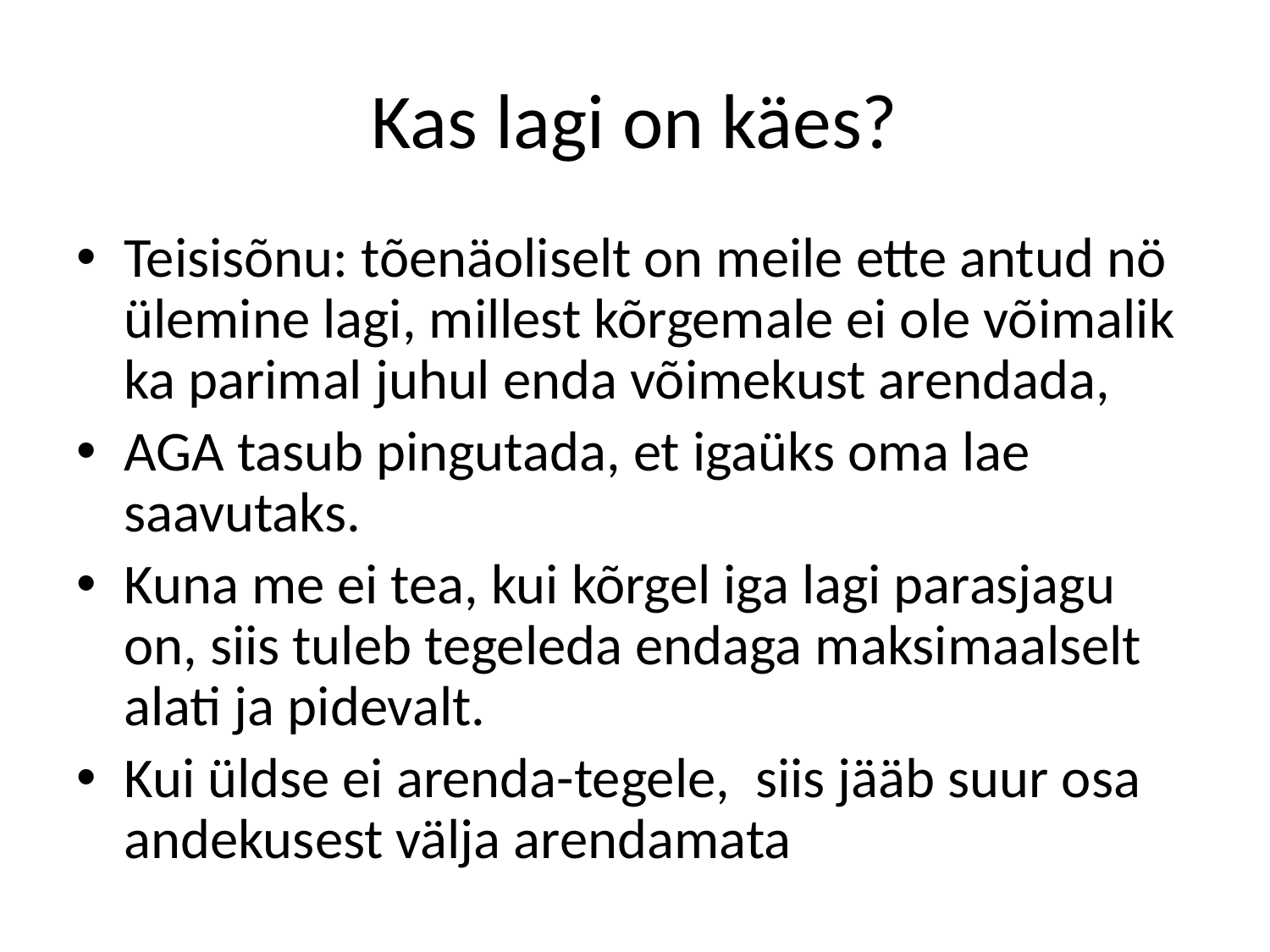

# Kas lagi on käes?
Teisisõnu: tõenäoliselt on meile ette antud nö ülemine lagi, millest kõrgemale ei ole võimalik ka parimal juhul enda võimekust arendada,
AGA tasub pingutada, et igaüks oma lae saavutaks.
Kuna me ei tea, kui kõrgel iga lagi parasjagu on, siis tuleb tegeleda endaga maksimaalselt alati ja pidevalt.
Kui üldse ei arenda-tegele,  siis jääb suur osa andekusest välja arendamata